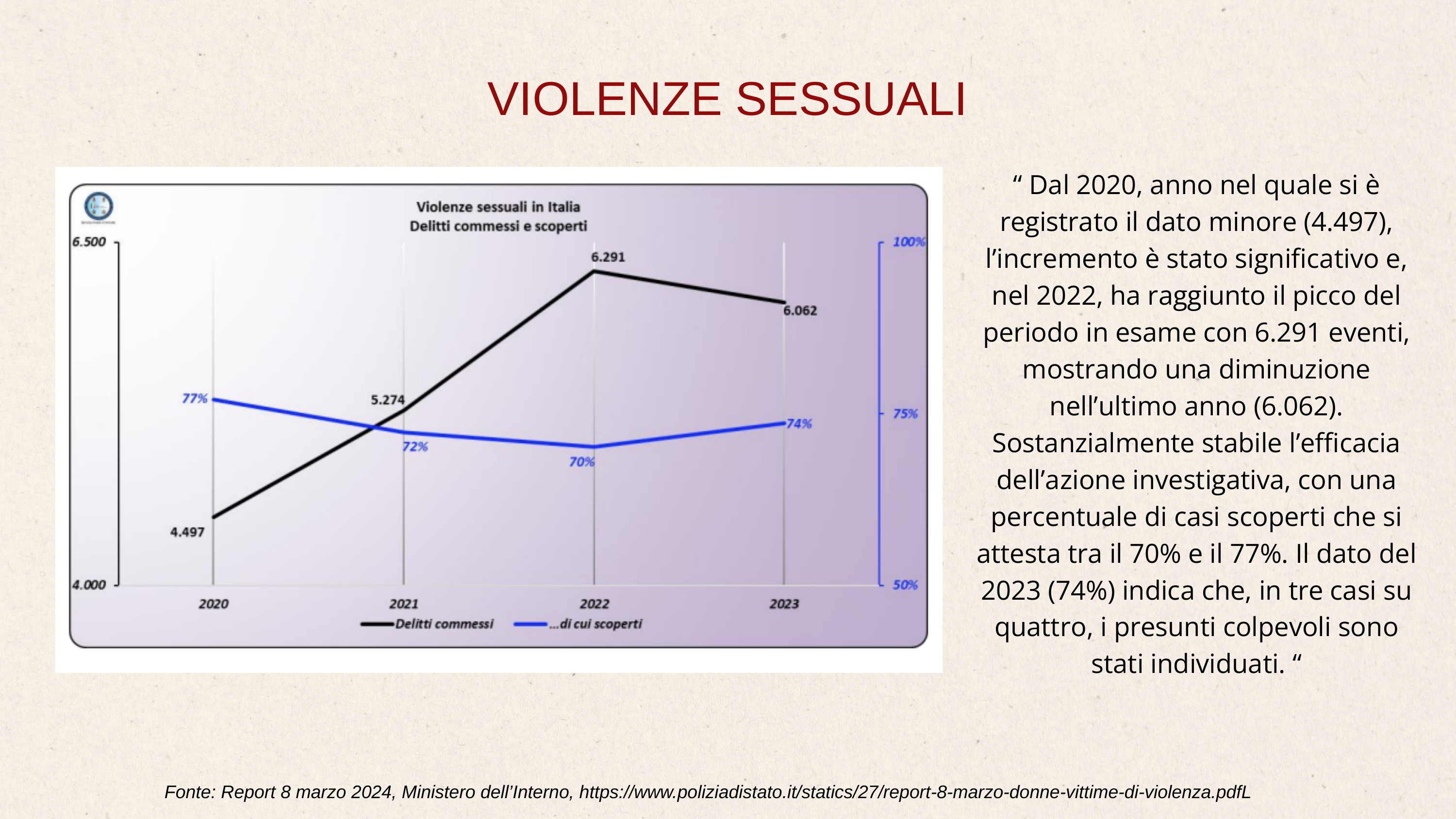

VIOLENZE SESSUALI
“ Dal 2020, anno nel quale si è registrato il dato minore (4.497), l’incremento è stato significativo e, nel 2022, ha raggiunto il picco del periodo in esame con 6.291 eventi, mostrando una diminuzione nell’ultimo anno (6.062). Sostanzialmente stabile l’efficacia dell’azione investigativa, con una percentuale di casi scoperti che si attesta tra il 70% e il 77%. Il dato del 2023 (74%) indica che, in tre casi su quattro, i presunti colpevoli sono stati individuati. “

Fonte: Report 8 marzo 2024, Ministero dell’Interno, https://www.poliziadistato.it/statics/27/report-8-marzo-donne-vittime-di-violenza.pdfL